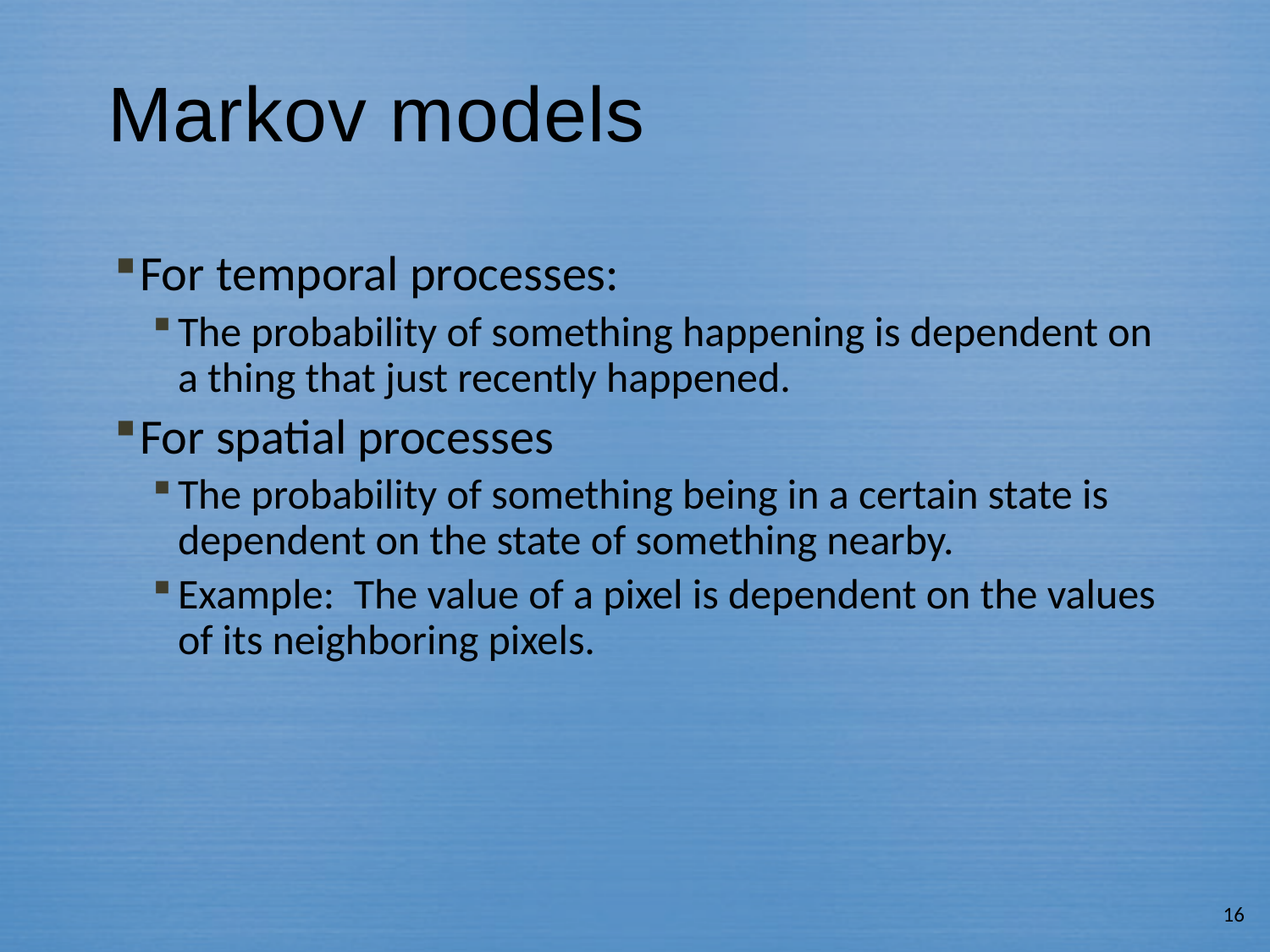

# Markov models
For temporal processes:
The probability of something happening is dependent on a thing that just recently happened.
For spatial processes
The probability of something being in a certain state is dependent on the state of something nearby.
Example:  The value of a pixel is dependent on the values of its neighboring pixels.
16